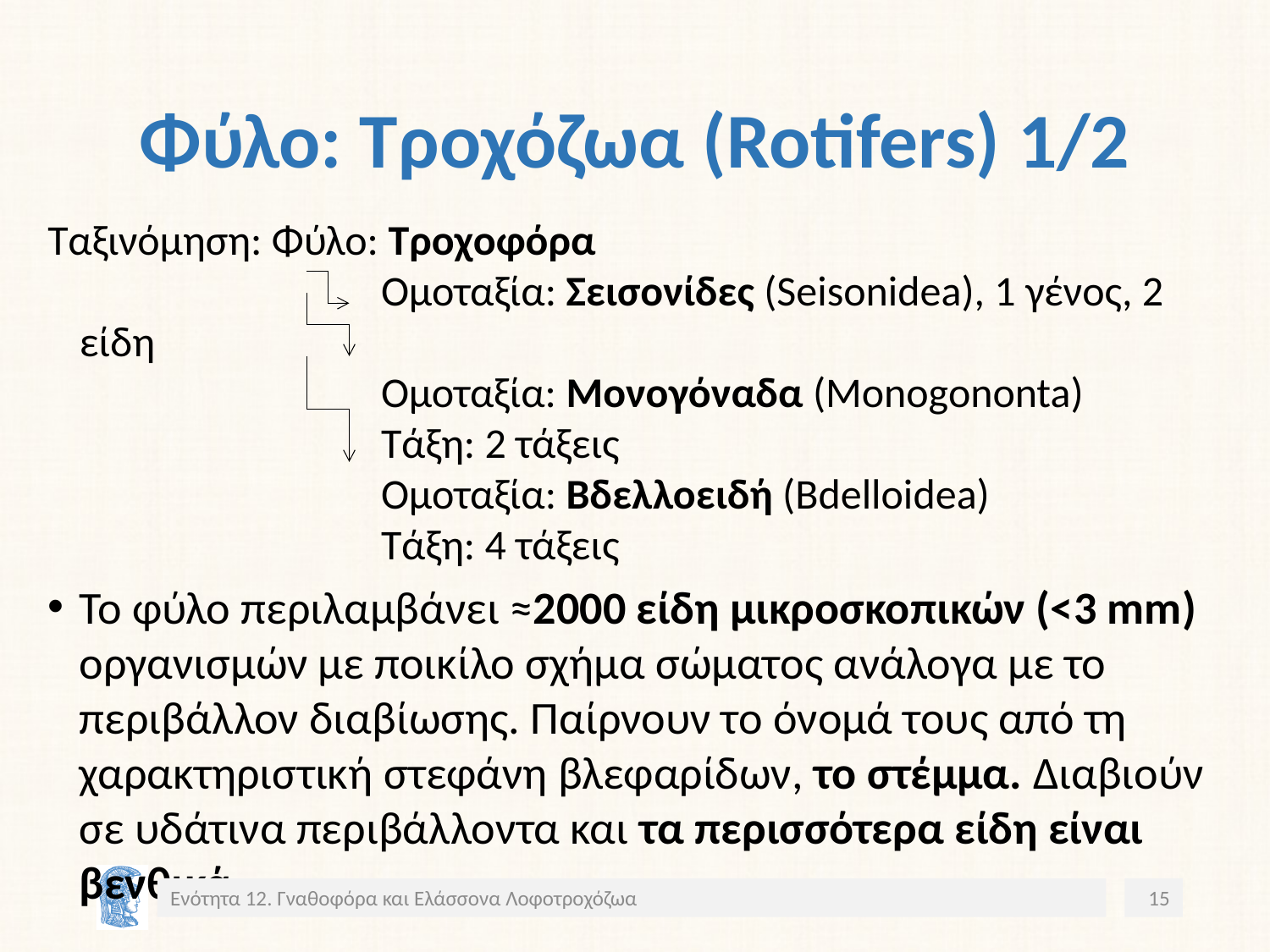

# Φύλο: Τροχόζωα (Rotifers) 1/2
Ταξινόμηση: Φύλο: Τροχοφόρα
			     Ομοταξία: Σεισονίδες (Seisonidea), 1 γένος, 2 είδη
			     Oμοταξία: Μονογόναδα (Monogononta)
                                   Τάξη: 2 τάξεις
			     Ομοταξία: Βδελλοειδή (Bdelloidea)
                                   Τάξη: 4 τάξεις
Το φύλο περιλαμβάνει ≈2000 είδη μικροσκοπικών (<3 mm) οργανισμών με ποικίλο σχήμα σώματος ανάλογα με το περιβάλλον διαβίωσης. Παίρνουν το όνομά τους από τη χαρακτηριστική στεφάνη βλεφαρίδων, το στέμμα. Διαβιούν σε υδάτινα περιβάλλοντα και τα περισσότερα είδη είναι βενθικά.
Ενότητα 12. Γναθοφόρα και Ελάσσονα Λοφοτροχόζωα
15